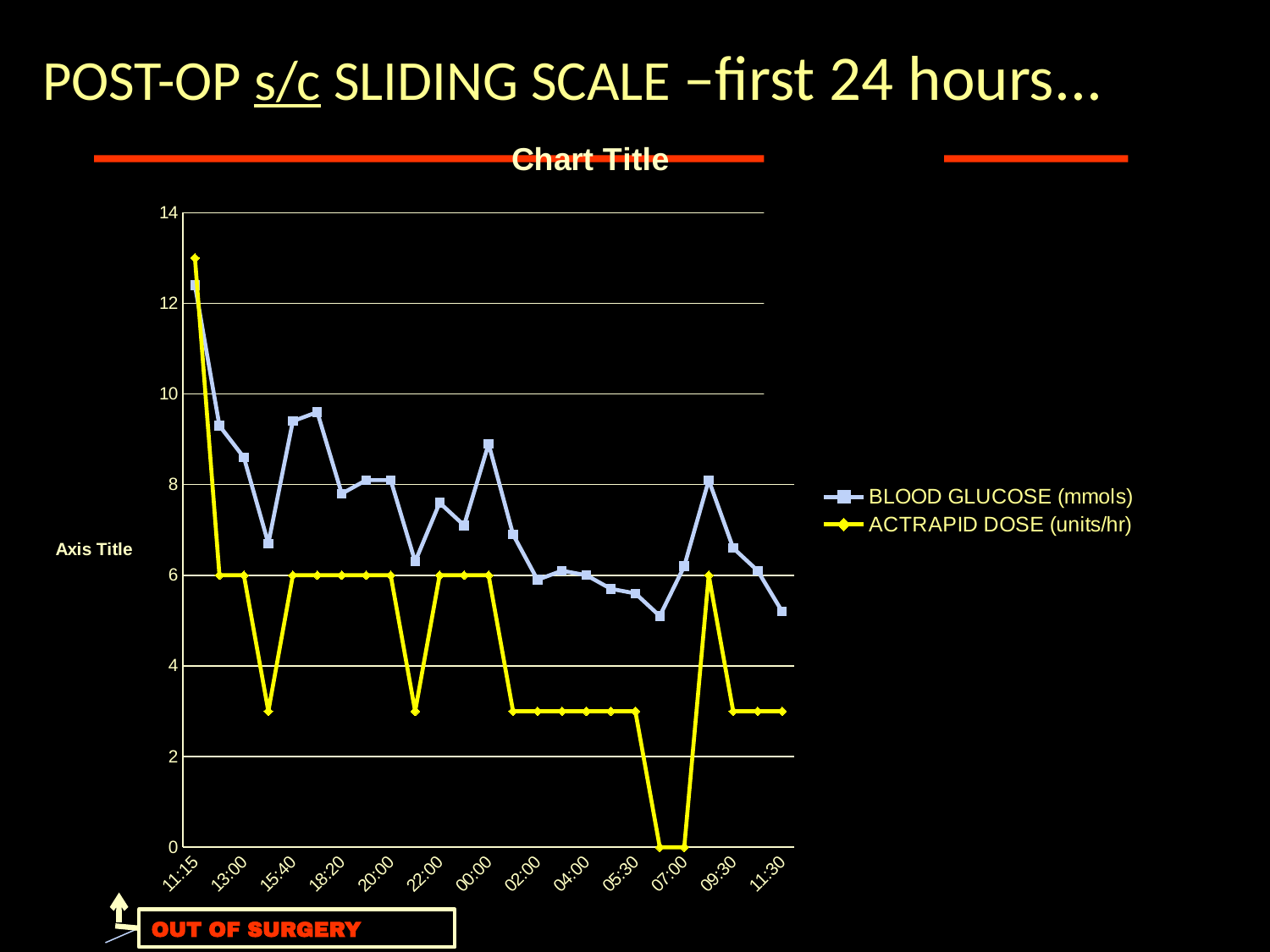

# POST-OP s/c SLIDING SCALE –first 24 hours...

### Chart:

| Category | BLOOD GLUCOSE (mmols) | ACTRAPID DOSE (units/hr) |
|---|---|---|
| 0.46875 | 12.4 | 13.0 |
| 0.50694444444444464 | 9.3 | 6.0 |
| 0.54166666666666652 | 8.6 | 6.0 |
| 0.5833333333333337 | 6.7 | 3.0 |
| 0.65277777777778401 | 9.4 | 6.0 |
| 0.69444444444444964 | 9.6 | 6.0 |
| 0.76388888888889706 | 7.8 | 6.0 |
| 0.79166666666666652 | 8.1 | 6.0 |
| 0.8333333333333337 | 8.1 | 6.0 |
| 0.89583333333333703 | 6.3 | 3.0 |
| 0.91666666666666652 | 7.6 | 6.0 |
| 0.9583333333333337 | 7.1 | 6.0 |
| 0 | 8.9 | 6.0 |
| 4.1666666666666692E-2 | 6.9 | 3.0 |
| 8.3333333333333565E-2 | 5.9 | 3.0 |
| 0.125 | 6.1 | 3.0 |
| 0.16666666666666671 | 6.0 | 3.0 |
| 0.20833333333333501 | 5.7 | 3.0 |
| 0.22916666666666671 | 5.6 | 3.0 |
| 0.25 | 5.1 | 0.0 |
| 0.29166666666667024 | 6.2 | 0.0 |
| 0.35416666666667024 | 8.1 | 6.0 |
| 0.39583333333333331 | 6.6 | 3.0 |
| 0.43750000000000278 | 6.1 | 3.0 |
| 0.47916666666667024 | 5.2 | 3.0 |

OUT OF SURGERY